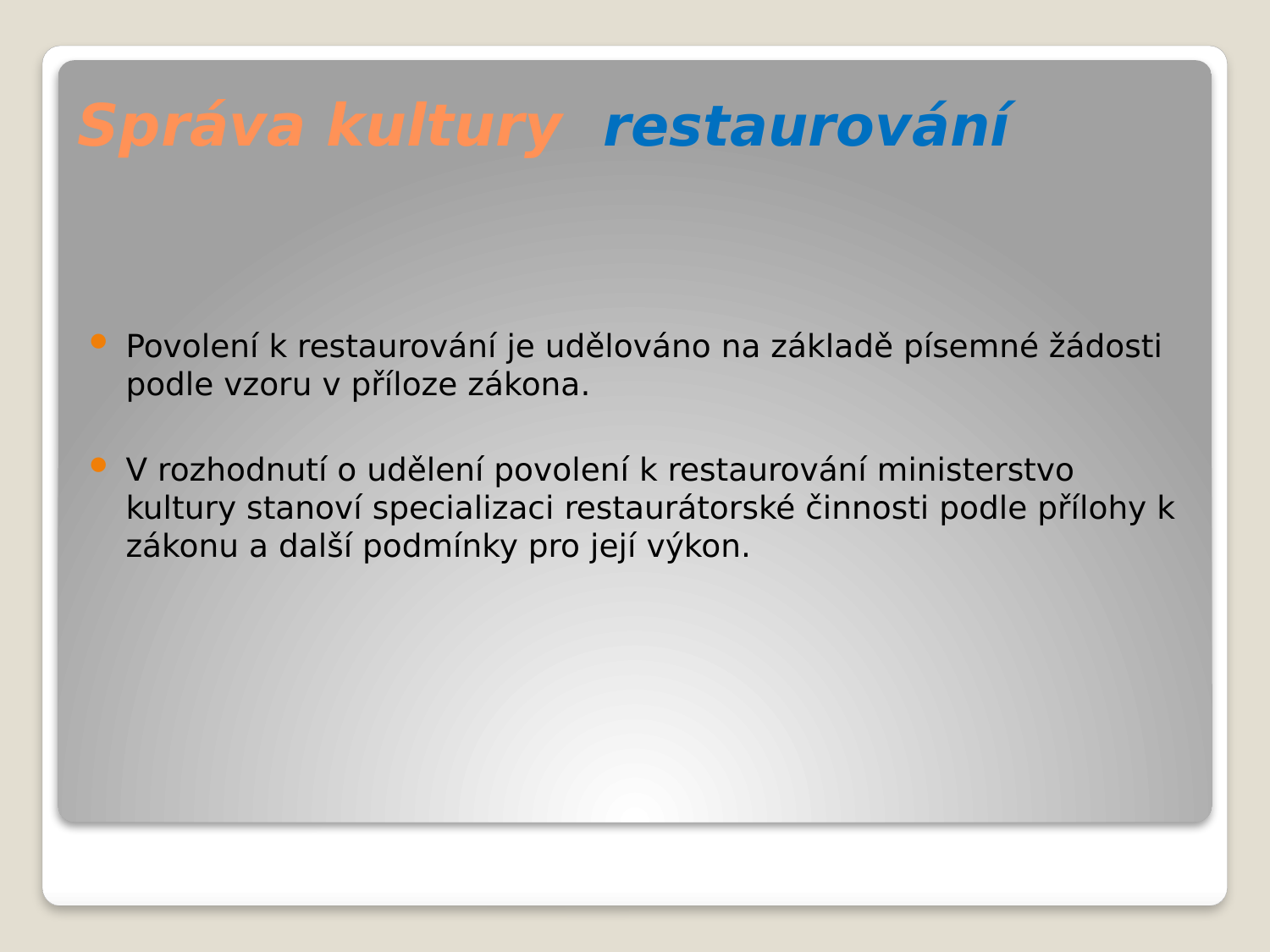

# Správa kultury  restaurování

Povolení k restaurování je udělováno na základě písemné žádosti podle vzoru v příloze zákona.

V rozhodnutí o udělení povolení k restaurování ministerstvo kultury stanoví specializaci restaurátorské činnosti podle přílohy k zákonu a další podmínky pro její výkon.